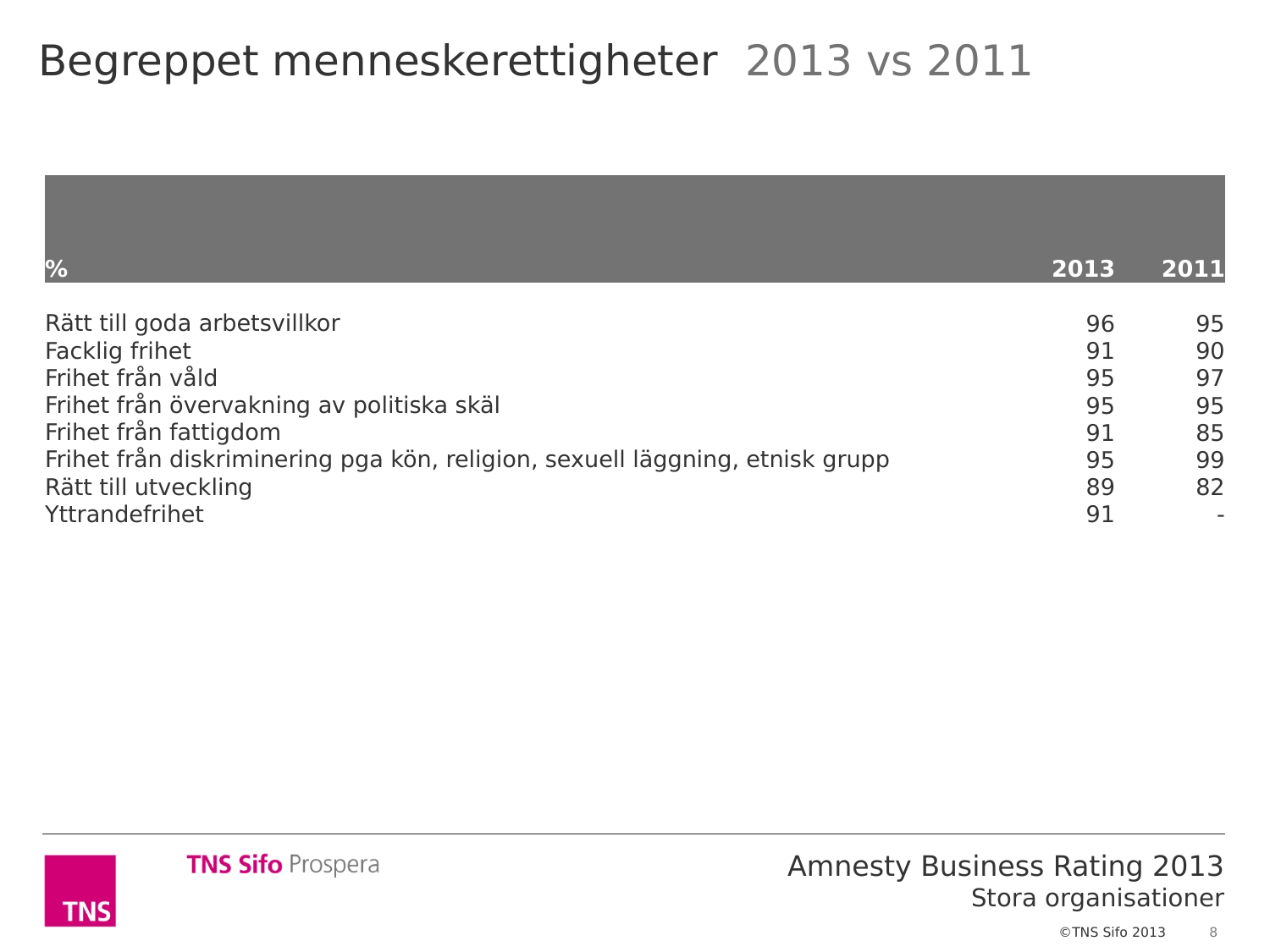

Begreppet menneskerettigheter  2013 vs 2011

| % |  |  |  |  | 2013 | 2011 |
| --- | --- | --- | --- | --- | --- | --- |
|  |  |  |  |  |  |  |
| Rätt till goda arbetsvillkor |  |  |  |  | 96 | 95 |
| Facklig frihet |  |  |  |  | 91 | 90 |
| Frihet från våld |  |  |  |  | 95 | 97 |
| Frihet från övervakning av politiska skäl |  |  |  |  | 95 | 95 |
| Frihet från fattigdom |  |  |  |  | 91 | 85 |
| Frihet från diskriminering pga kön, religion, sexuell läggning, etnisk grupp |  |  |  |  | 95 | 99 |
| Rätt till utveckling |  |  |  |  | 89 | 82 |
| Yttrandefrihet |  |  |  |  | 91 | - |